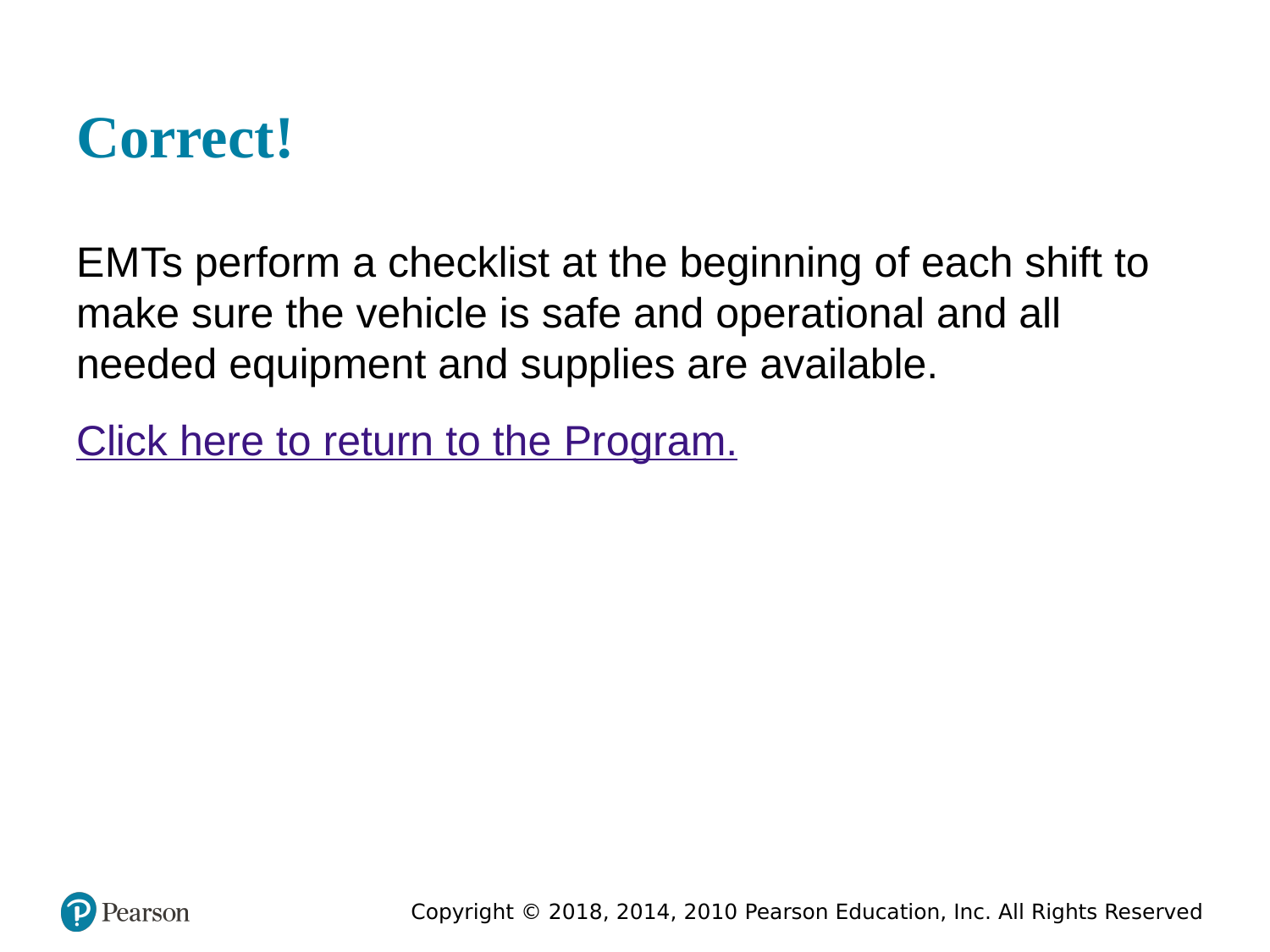

# Correct!
E M Ts perform a checklist at the beginning of each shift to make sure the vehicle is safe and operational and all needed equipment and supplies are available.
Click here to return to the Program.